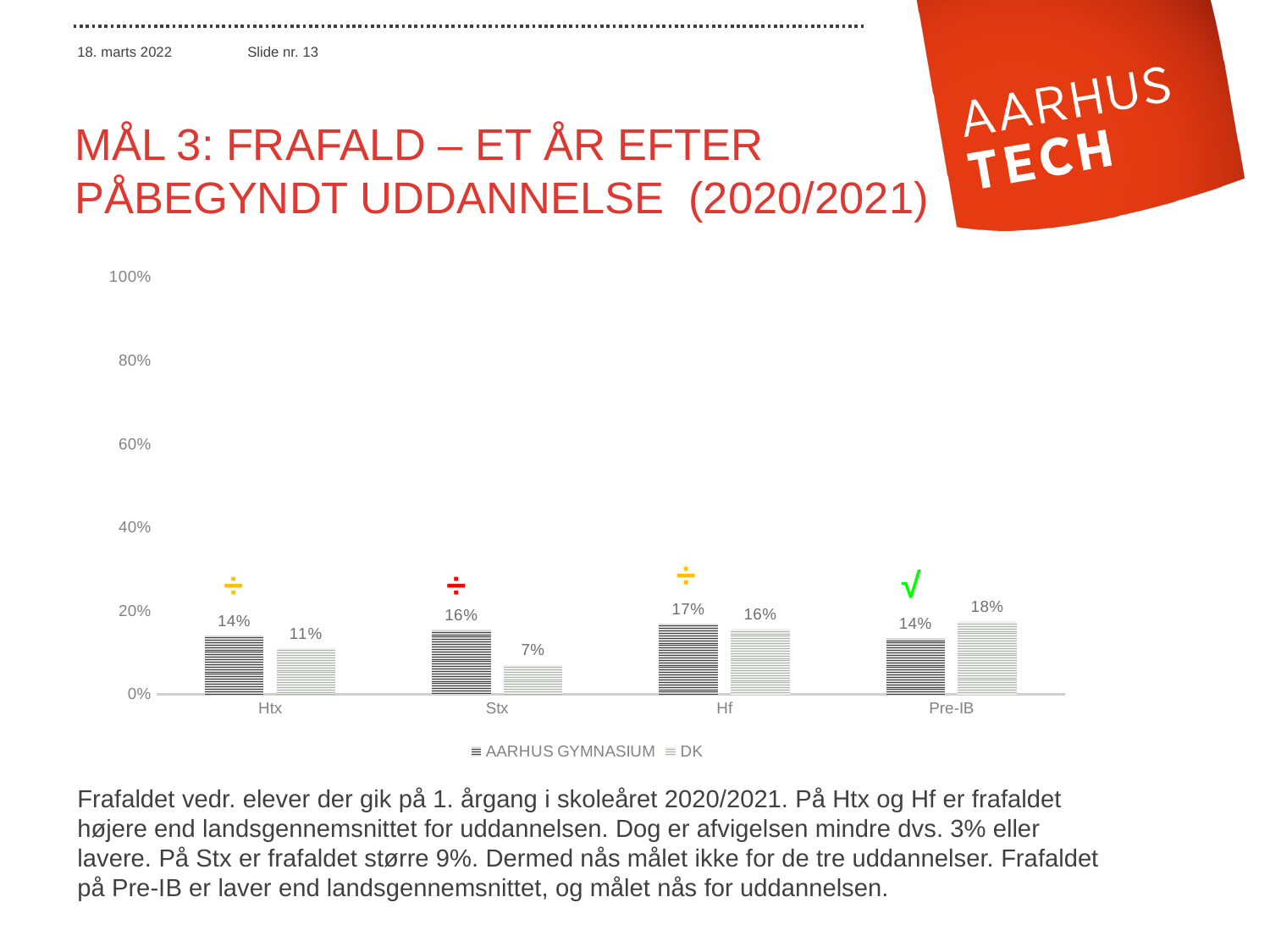

# mål 3: frafald – Et år efter påbegyndt uddannelse  (2020/2021)

### Chart

| Category | AARHUS GYMNASIUM | DK |
|---|---|---|
| Htx | 0.142 | 0.111 |
| Stx | 0.155 | 0.071 |
| Hf | 0.17 | 0.157 |
| Pre-IB | 0.135 | 0.175 |
 ÷
 ÷
 ÷
√
Frafaldet vedr. elever der gik på 1. årgang i skoleåret 2020/2021. På Htx og Hf er frafaldet højere end landsgennemsnittet for uddannelsen. Dog er afvigelsen mindre dvs. 3% eller lavere. På Stx er frafaldet større 9%. Dermed nås målet ikke for de tre uddannelser. Frafaldet på Pre-IB er laver end landsgennemsnittet, og målet nås for uddannelsen.